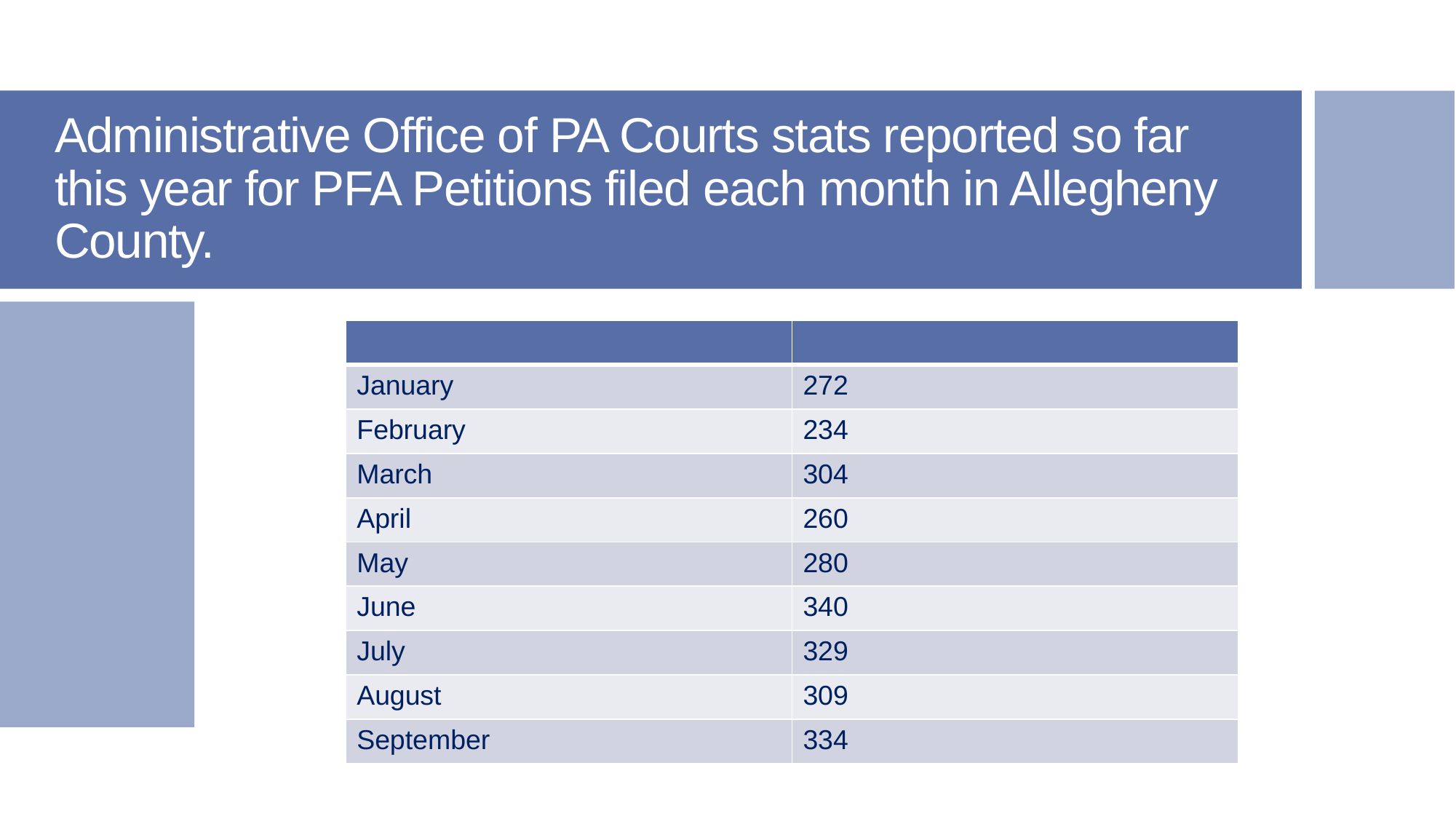

# Administrative Office of PA Courts stats reported so far this year for PFA Petitions filed each month in Allegheny County.
|  |  |
| --- | --- |
| January | 272 |
| February | 234 |
| March | 304 |
| April | 260 |
| May | 280 |
| June | 340 |
| July | 329 |
| August | 309 |
| September | 334 |